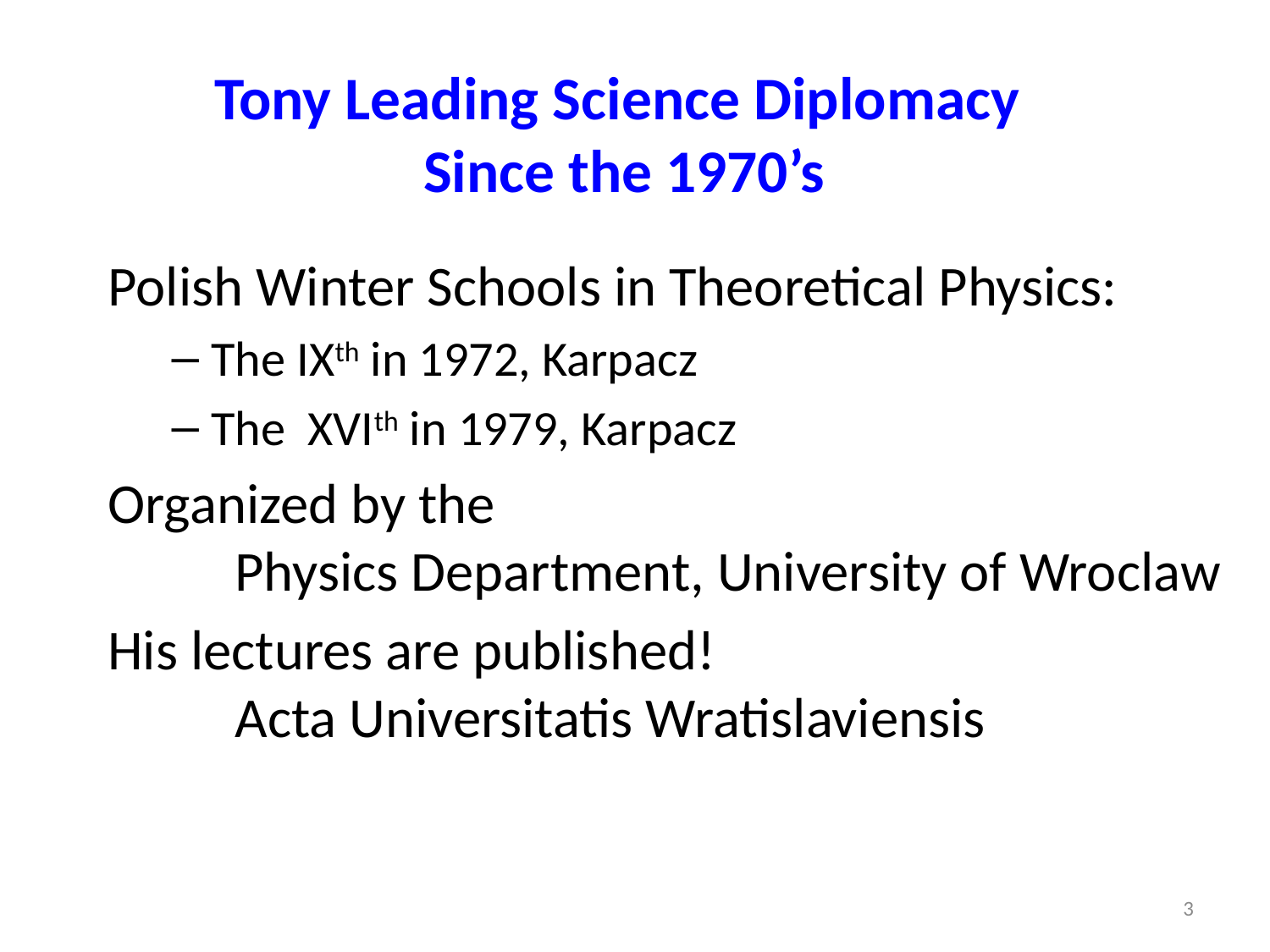

# Tony Leading Science Diplomacy Since the 1970’s
Polish Winter Schools in Theoretical Physics:
The IXth in 1972, Karpacz
The  XVIth in 1979, Karpacz
Organized by the
	Physics Department, University of Wroclaw
His lectures are published!
	Acta Universitatis Wratislaviensis
3